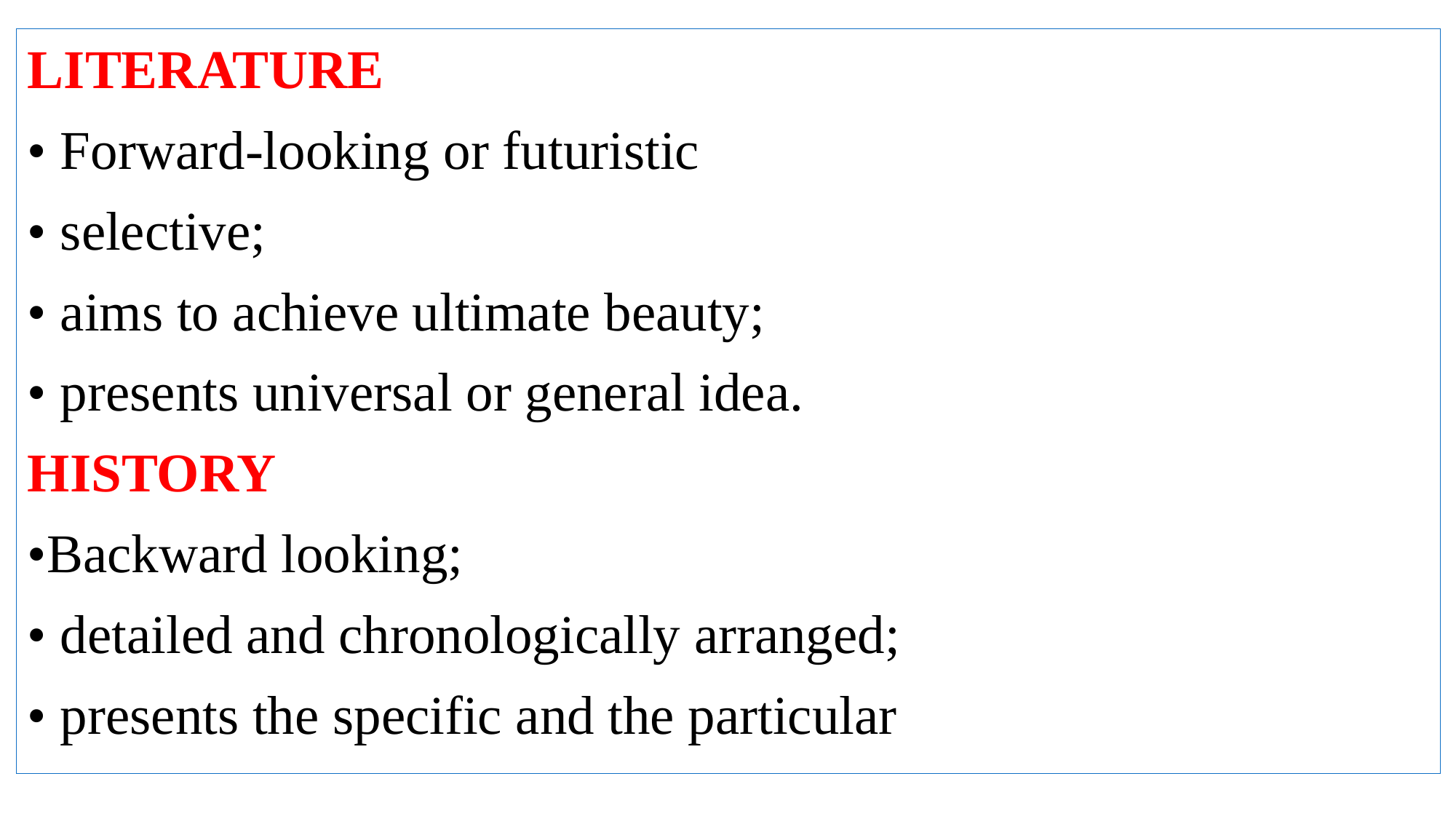

LITERATURE
• Forward-looking or futuristic
• selective;
• aims to achieve ultimate beauty;
• presents universal or general idea.
HISTORY
•Backward looking;
• detailed and chronologically arranged;
• presents the specific and the particular